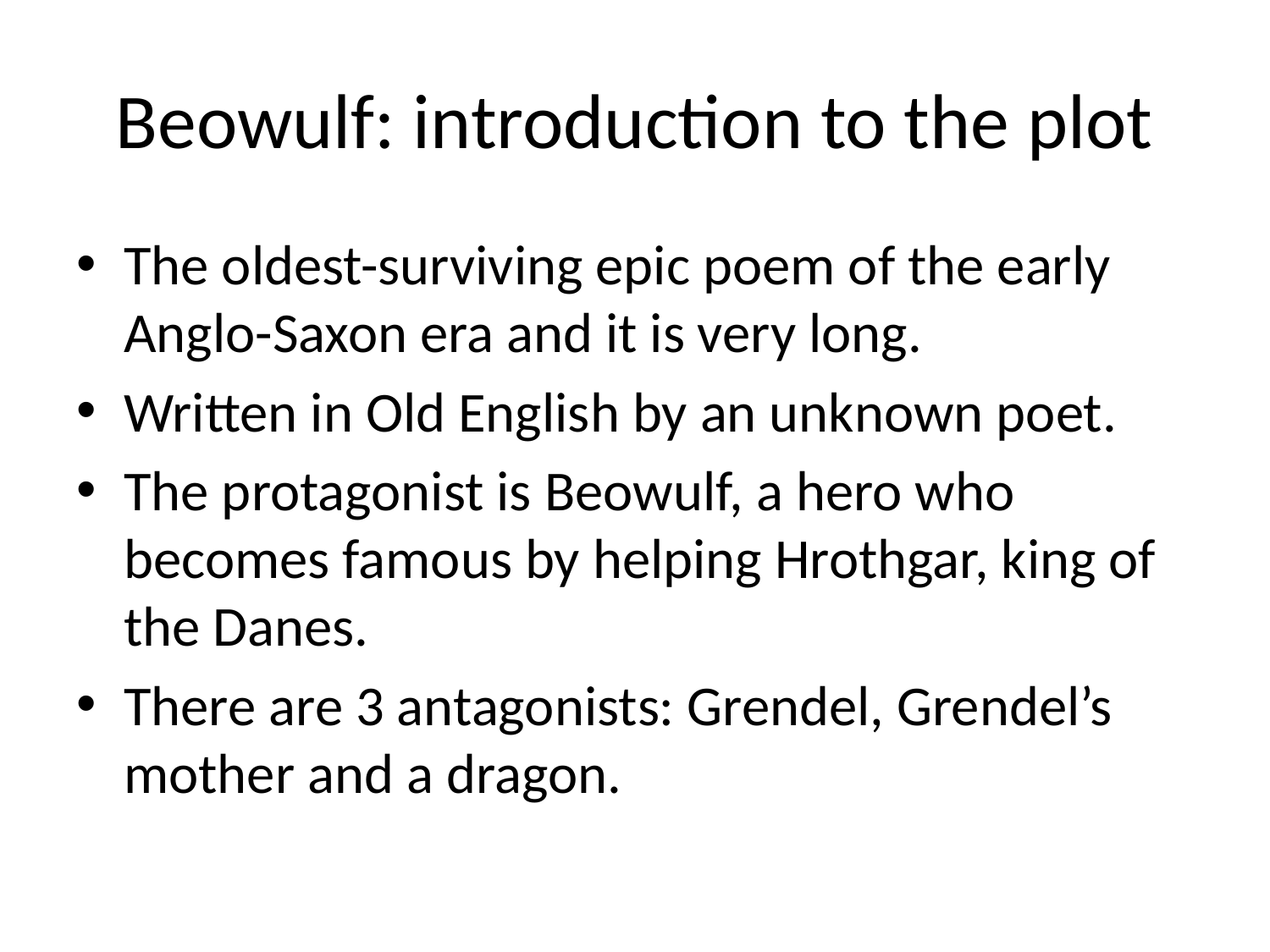

# Beowulf: introduction to the plot
The oldest-surviving epic poem of the early Anglo-Saxon era and it is very long.
Written in Old English by an unknown poet.
The protagonist is Beowulf, a hero who becomes famous by helping Hrothgar, king of the Danes.
There are 3 antagonists: Grendel, Grendel’s mother and a dragon.